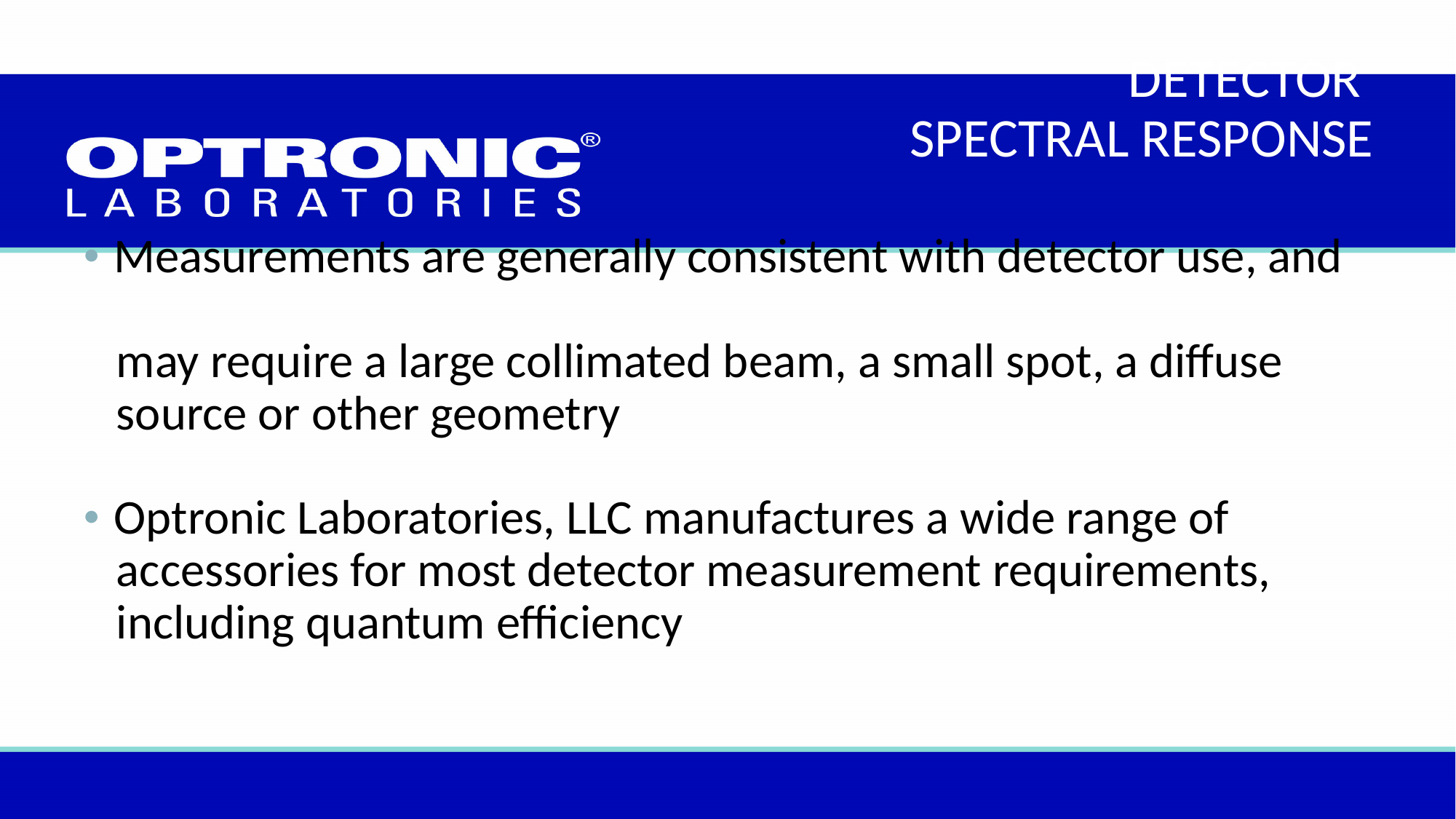

DETECTOR
SPECTRAL RESPONSE
# • Measurements are generally consistent with detector use, and may require a large collimated beam, a small spot, a diffuse source or other geometry • Optronic Laboratories, LLC manufactures a wide range of accessories for most detector measurement requirements, including quantum efficiency